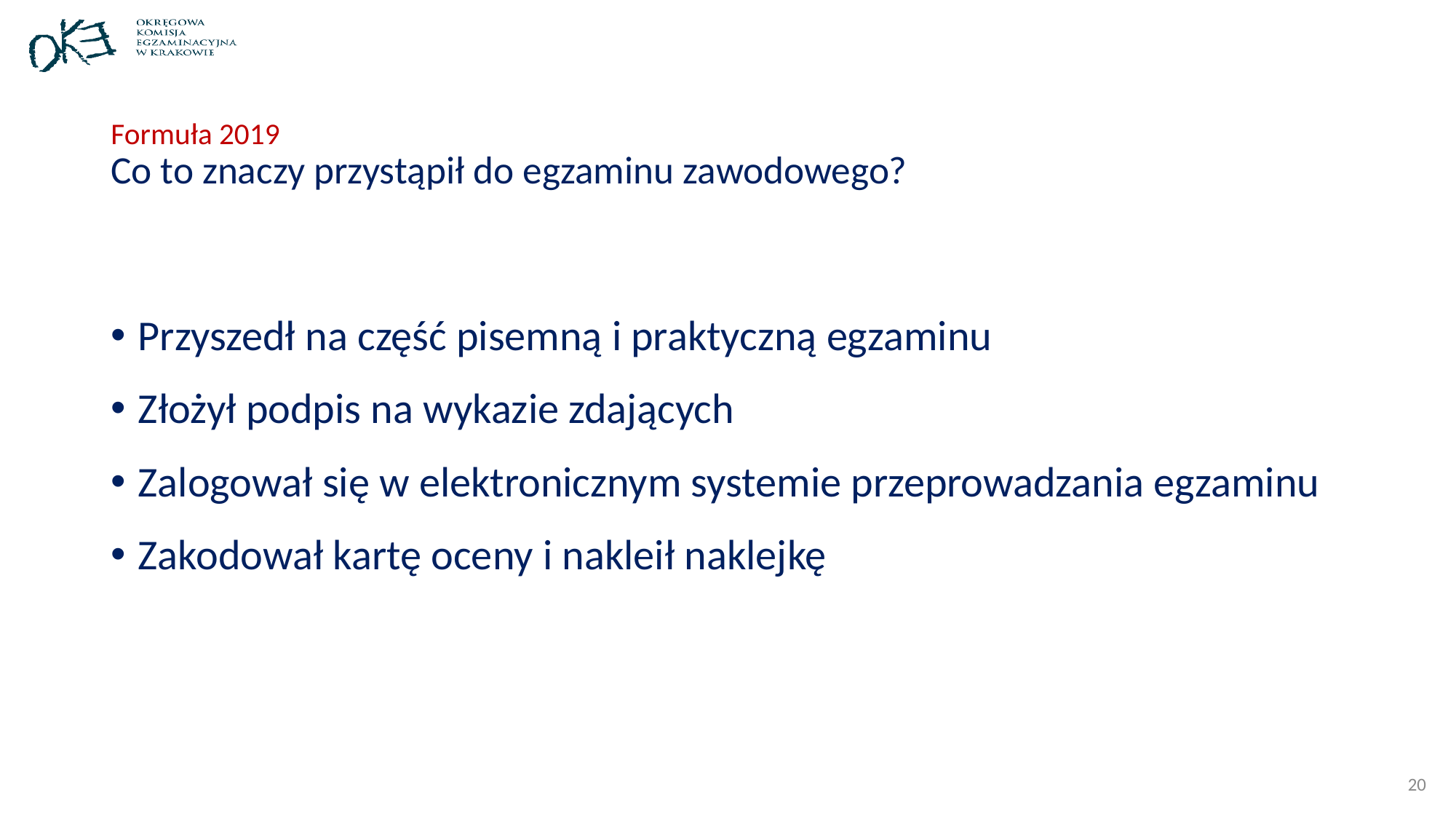

# Formuła 2019 Co to znaczy przystąpił do egzaminu zawodowego?
Przyszedł na część pisemną i praktyczną egzaminu
Złożył podpis na wykazie zdających
Zalogował się w elektronicznym systemie przeprowadzania egzaminu
Zakodował kartę oceny i nakleił naklejkę
20